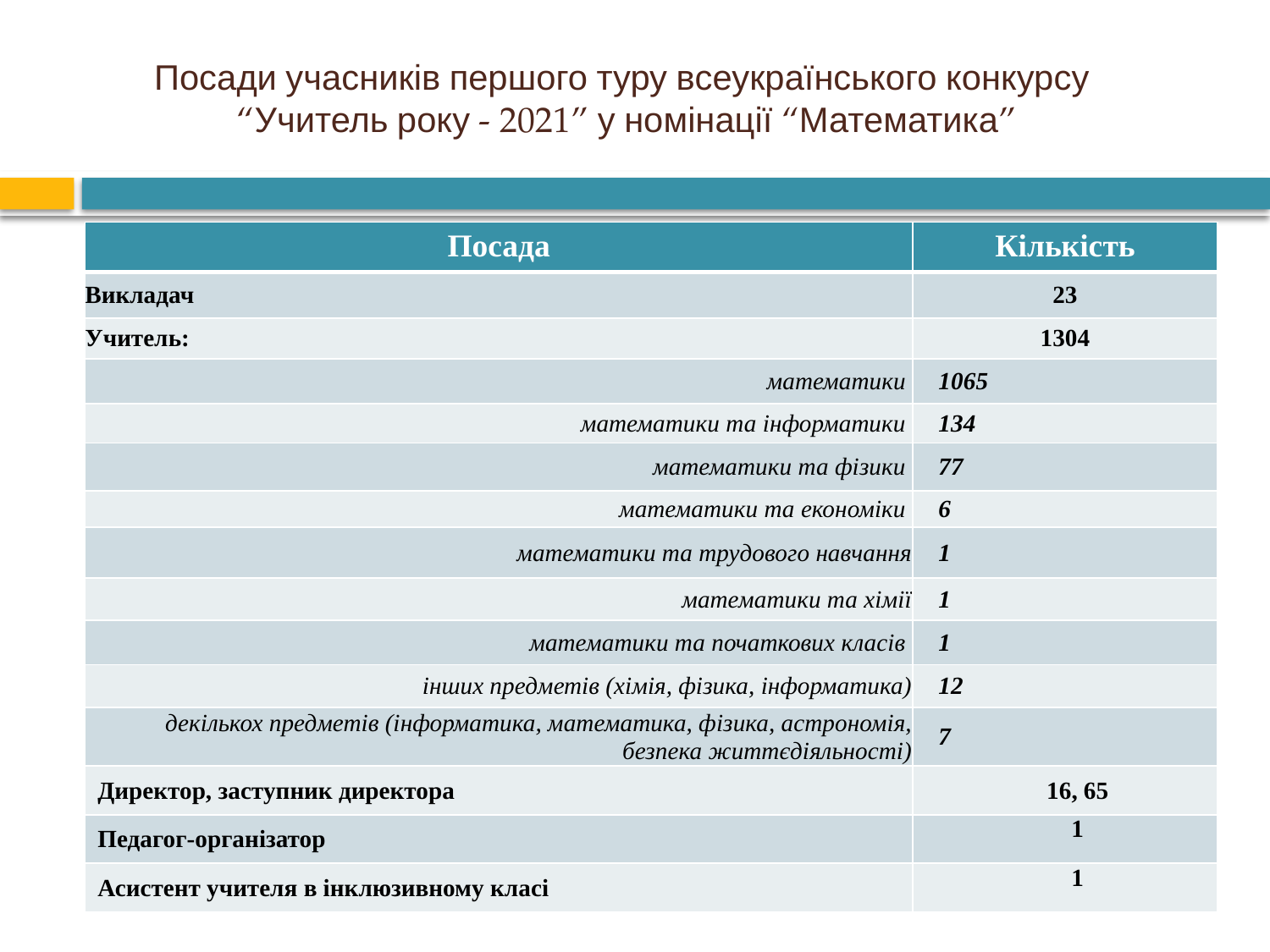

# Посади учасників першого туру всеукраїнського конкурсу “Учитель року - 2021” у номінації “Математика”
| Посада | Кількість |
| --- | --- |
| Викладач | 23 |
| Учитель: | 1304 |
| математики | 1065 |
| математики та інформатики | 134 |
| математики та фізики | 77 |
| математики та економіки | 6 |
| математики та трудового навчання | 1 |
| математики та хімії | 1 |
| математики та початкових класів | 1 |
| інших предметів (хімія, фізика, інформатика) | 12 |
| декількох предметів (інформатика, математика, фізика, астрономія, безпека життєдіяльності) | 7 |
| Директор, заступник директора | 16, 65 |
| Педагог-організатор | 1 |
| Асистент учителя в інклюзивному класі | 1 |